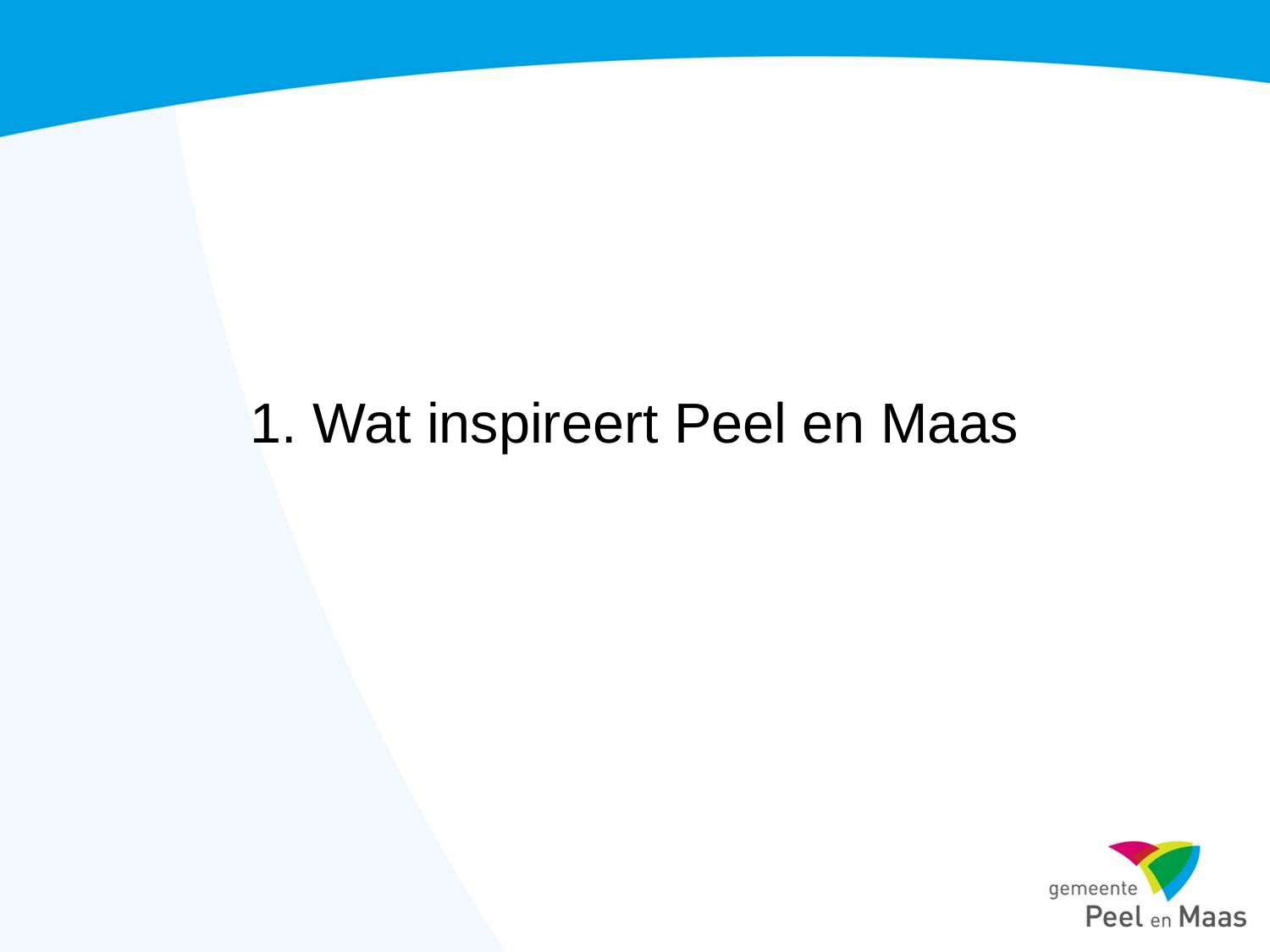

#

1. Wat inspireert Peel en Maas